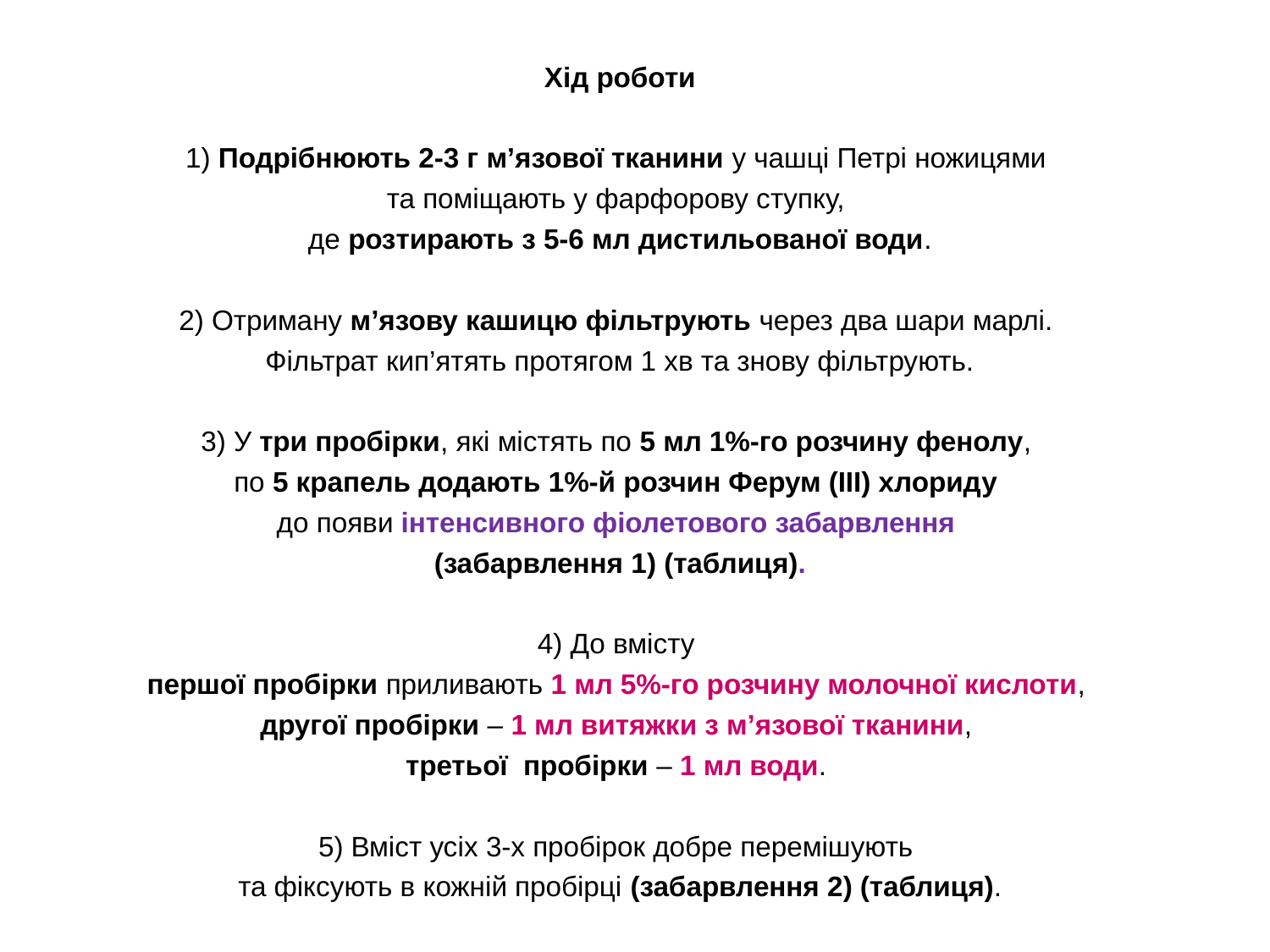

Хід роботи

1) Подрібнюють 2-3 г м’язової тканини у чашці Петрі ножицями
та поміщають у фарфорову ступку,
де розтирають з 5-6 мл дистильованої води.

2) Отриману м’язову кашицю фільтрують через два шари марлі.
Фільтрат кип’ятять протягом 1 хв та знову фільтрують.

3) У три пробірки, які містять по 5 мл 1%-го розчину фенолу,
по 5 крапель додають 1%-й розчин Ферум (III) хлориду
до появи інтенсивного фіолетового забарвлення
(забарвлення 1) (таблиця).

4) До вмісту
першої пробірки приливають 1 мл 5%-го розчину молочної кислоти,
другої пробірки – 1 мл витяжки з м’язової тканини,
третьої  пробірки – 1 мл води.

5) Вміст усіх 3-х пробірок добре перемішують
та фіксують в кожній пробірці (забарвлення 2) (таблиця).